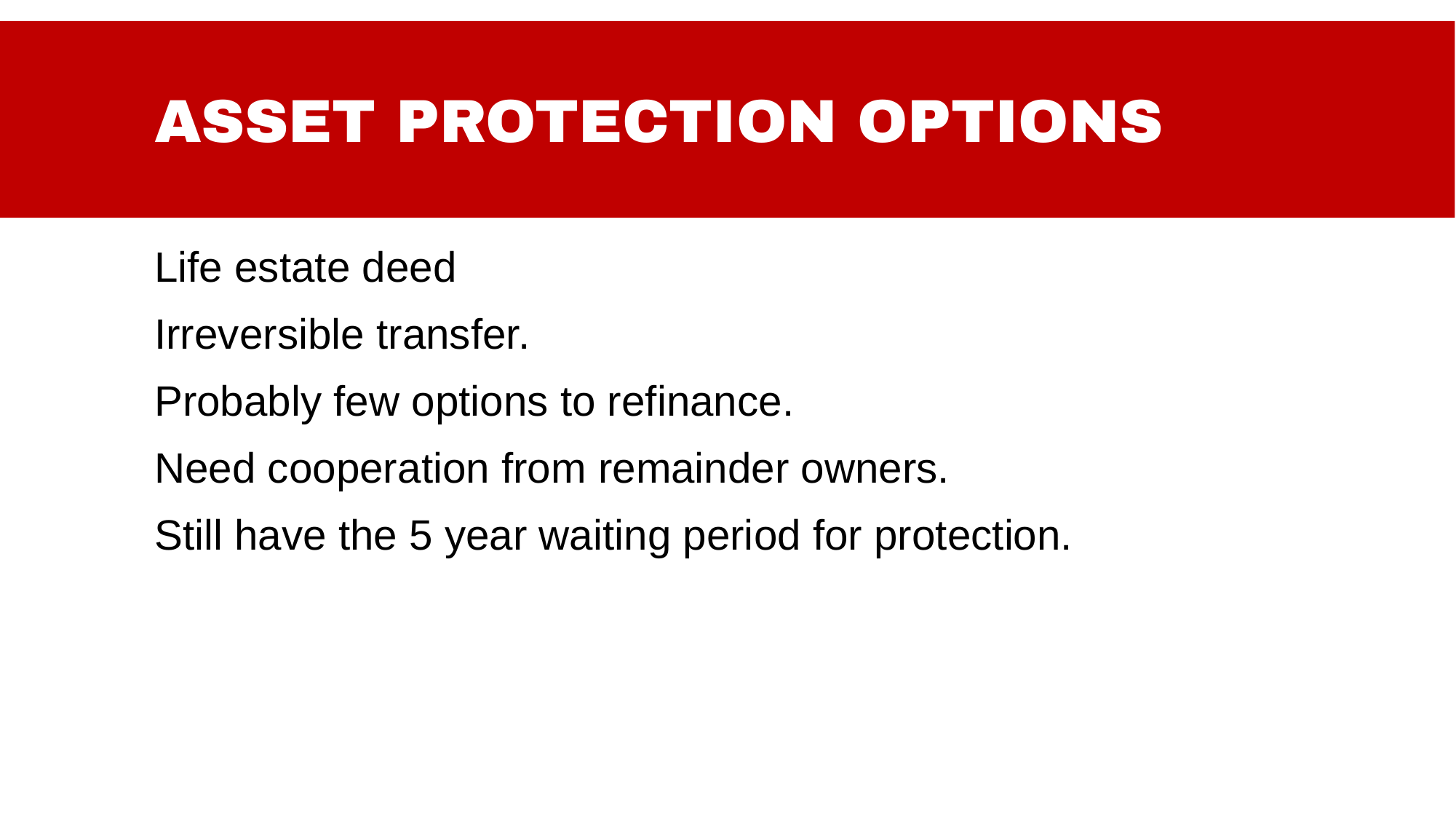

# Asset protection options
Life estate deed
Irreversible transfer.
Probably few options to refinance.
Need cooperation from remainder owners.
Still have the 5 year waiting period for protection.